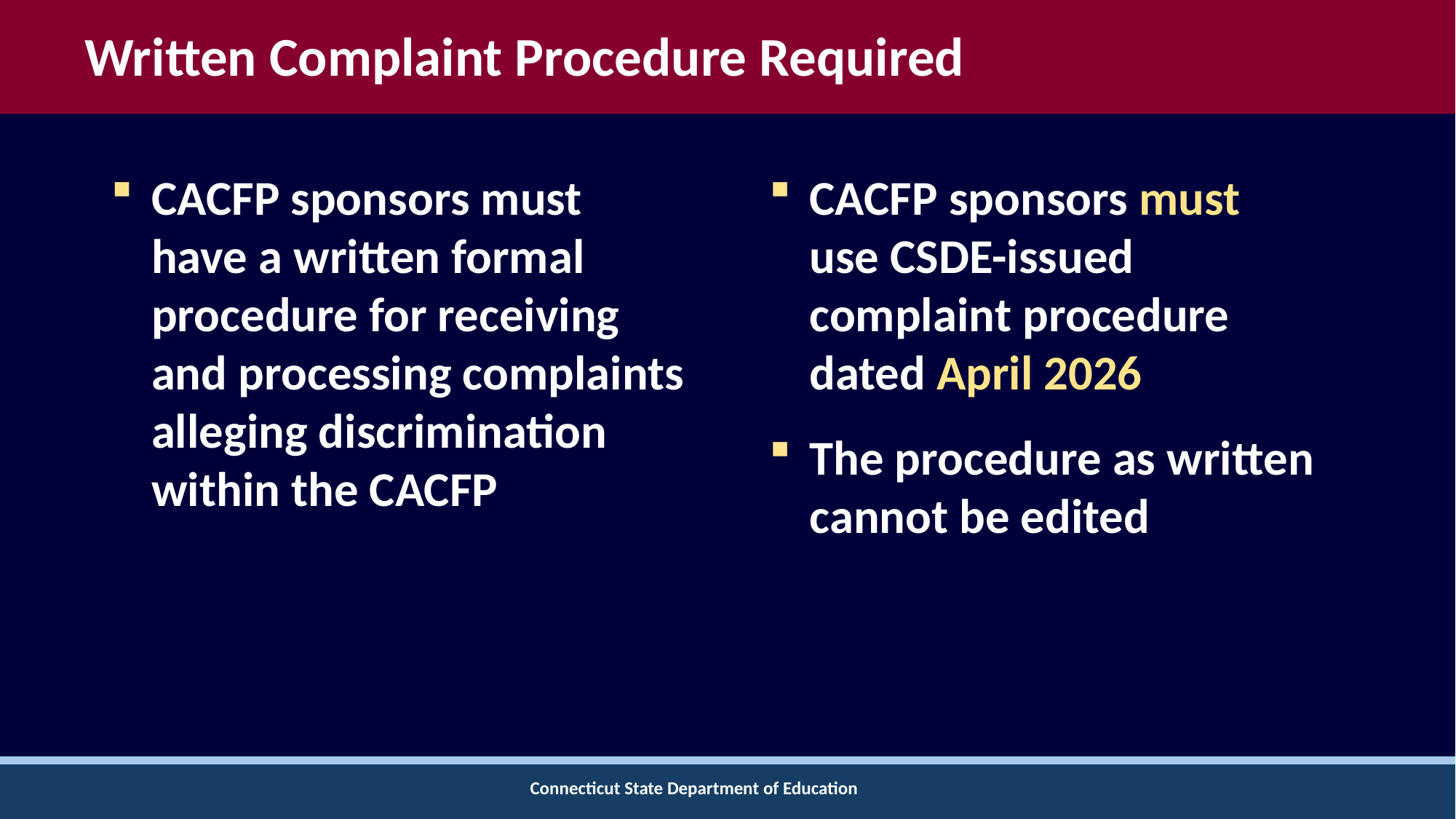

# Written Complaint Procedure Required
CACFP sponsors must have a written formal procedure for receiving and processing complaints alleging discrimination within the CACFP

CACFP sponsors must
use CSDE-issued complaint procedure dated April 2026
The procedure as written cannot be edited

Connecticut State Department of Education